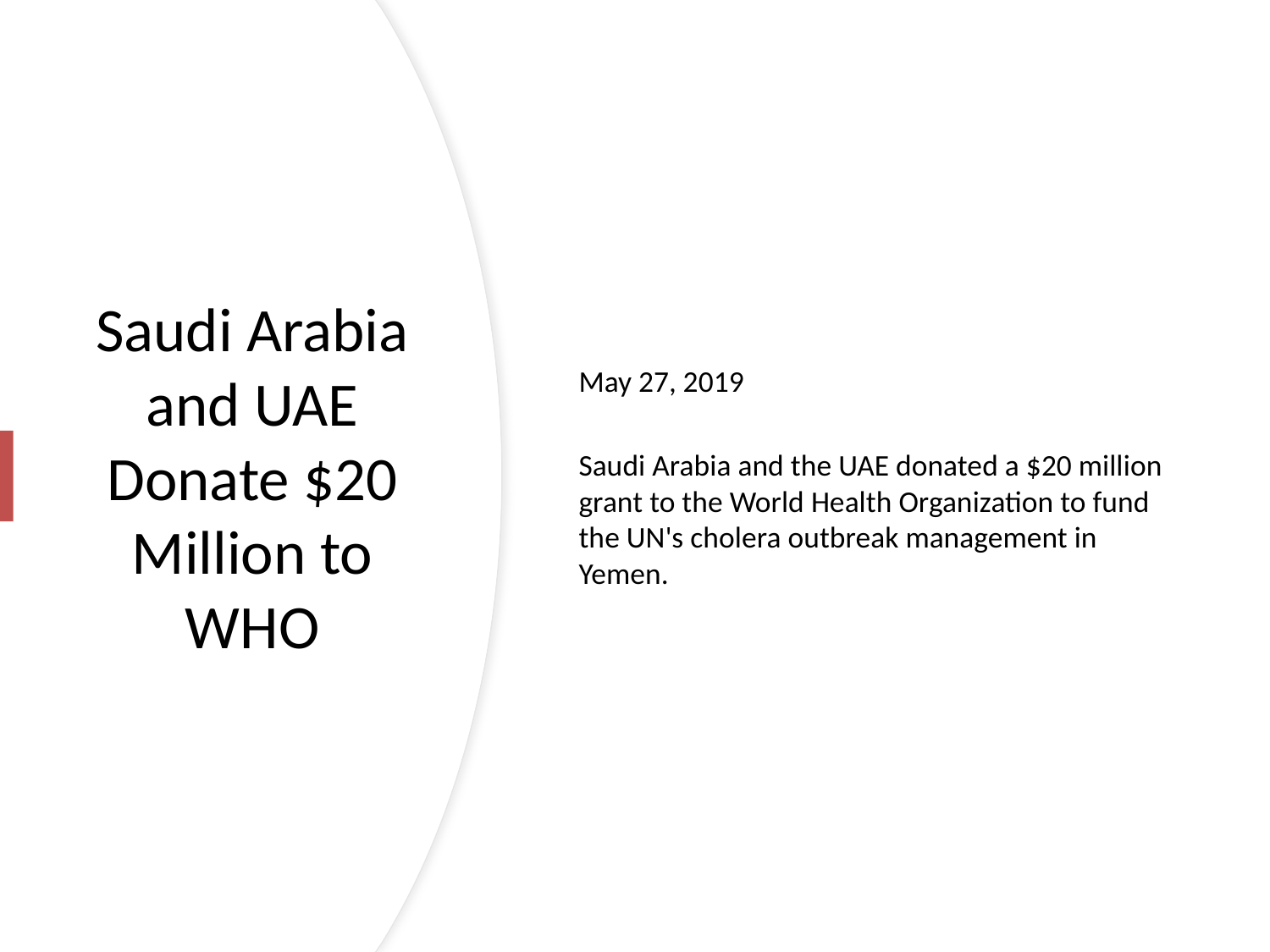

May 27, 2019

Saudi Arabia and the UAE donated a $20 million grant to the World Health Organization to fund the UN's cholera outbreak management in Yemen.
# Saudi Arabia and UAE Donate $20 Million to WHO